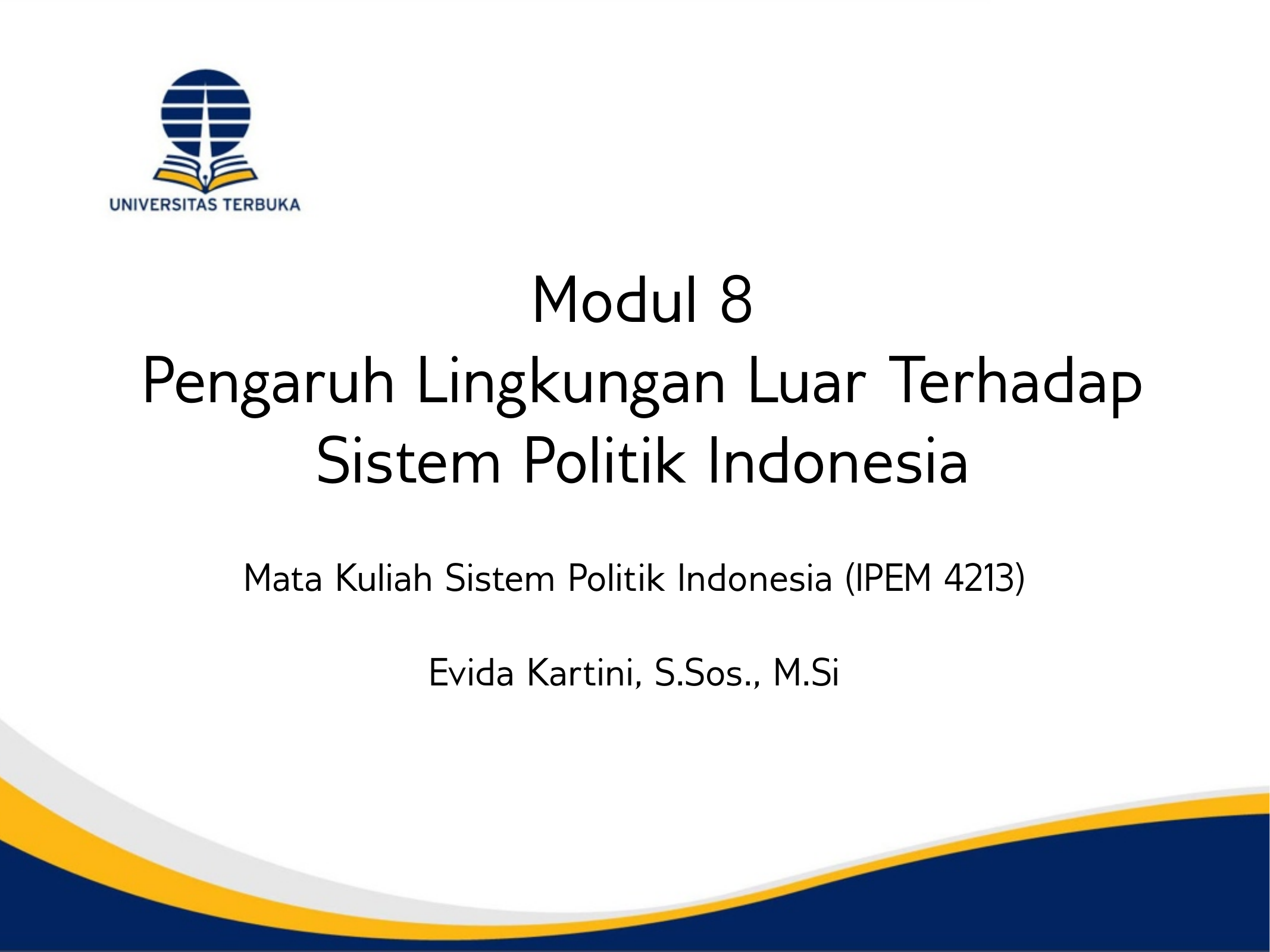

# Modul 8 Pengaruh Lingkungan Luar Terhadap Sistem Politik Indonesia
Mata Kuliah Sistem Politik Indonesia (IPEM 4213)
Evida Kartini, S.Sos., M.Si